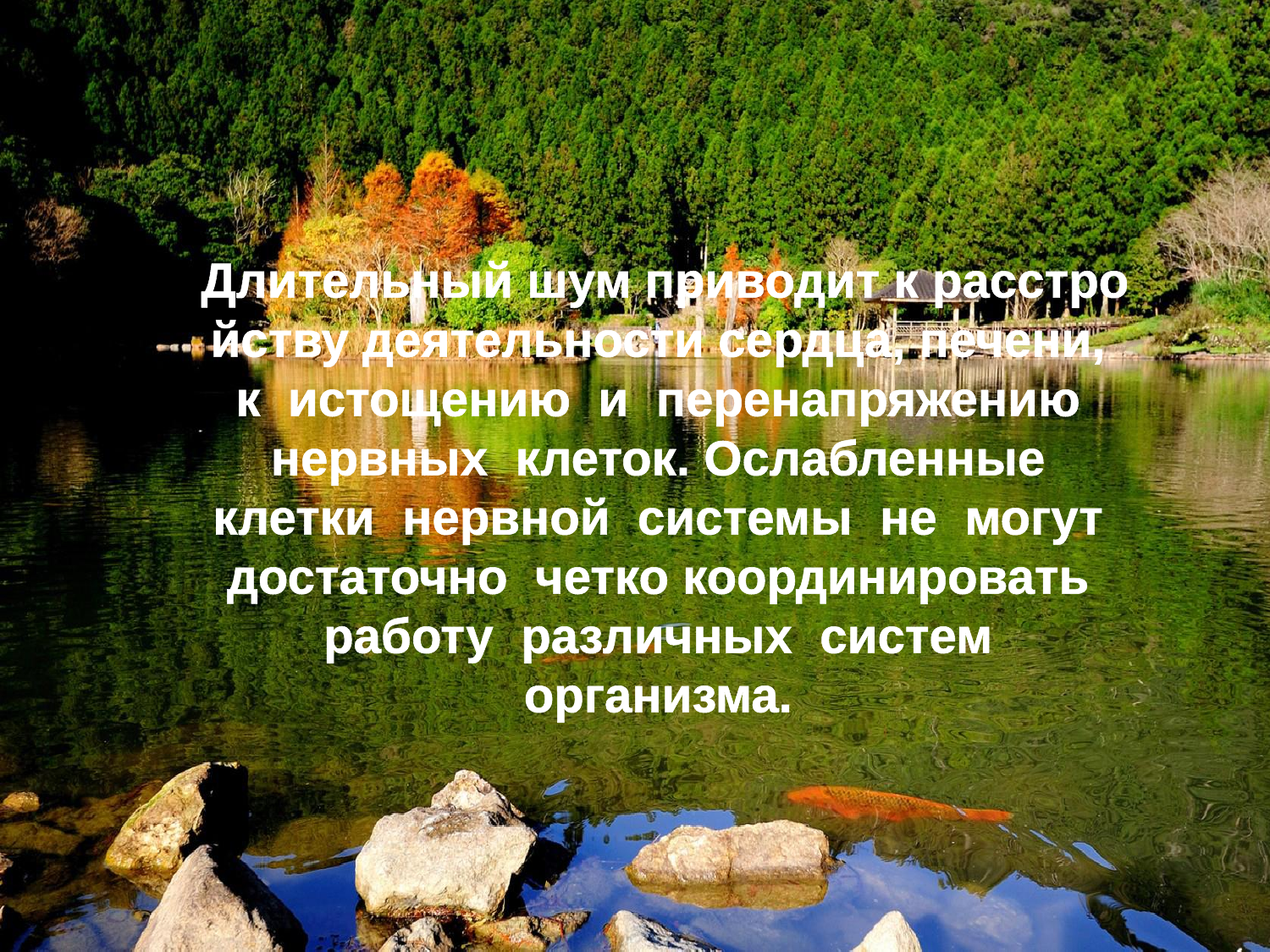

Длительный шум приводит к расстройству деятельности сердца, печени,  к  истощению  и  перенапряжению  нервных  клеток. Ослабленные  клетки  нервной  системы  не  могут  достаточно  четко координировать  работу  различных  систем  организма.